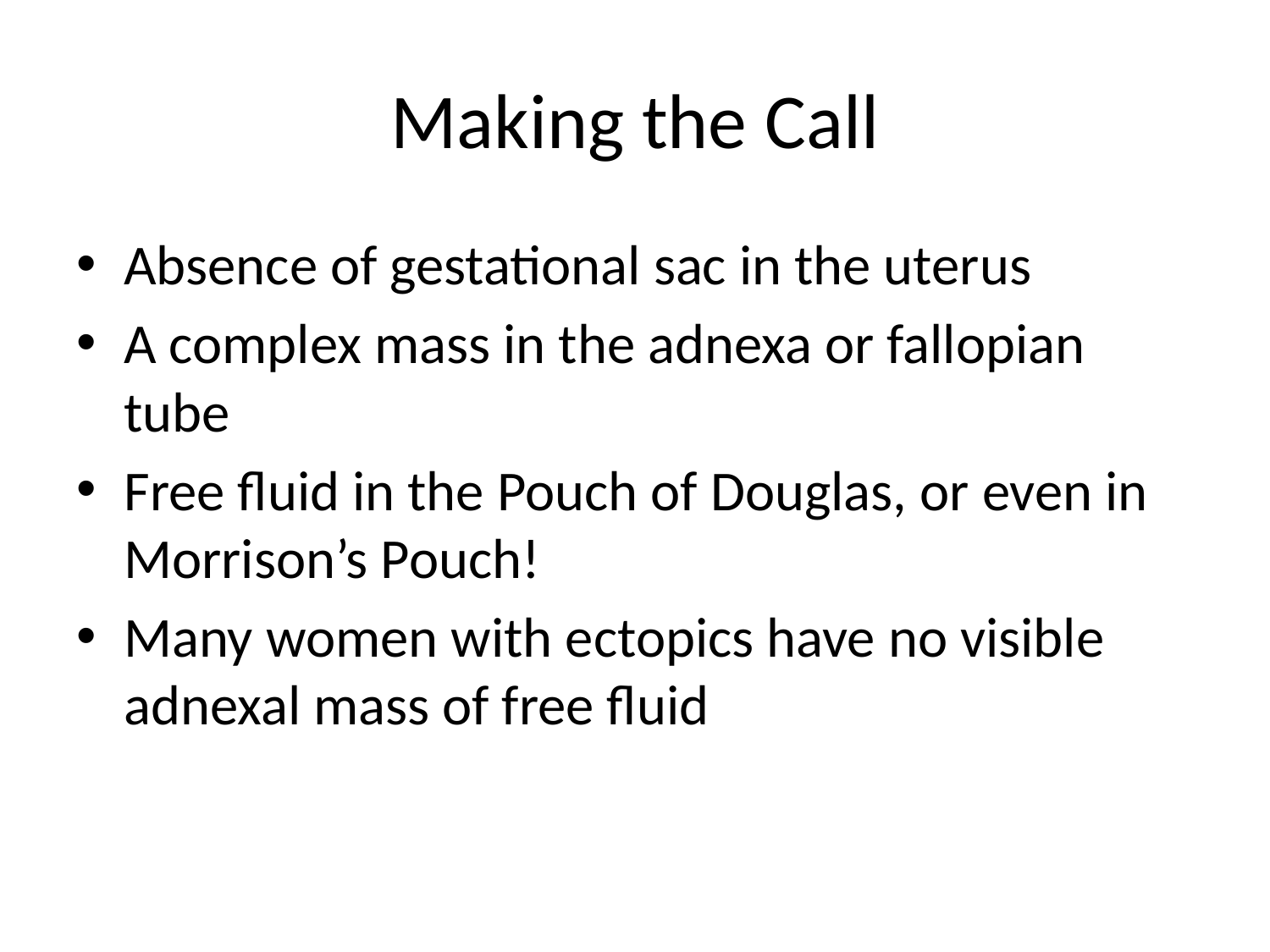

# Making the Call
Absence of gestational sac in the uterus
A complex mass in the adnexa or fallopian tube
Free fluid in the Pouch of Douglas, or even in Morrison’s Pouch!
Many women with ectopics have no visible adnexal mass of free fluid